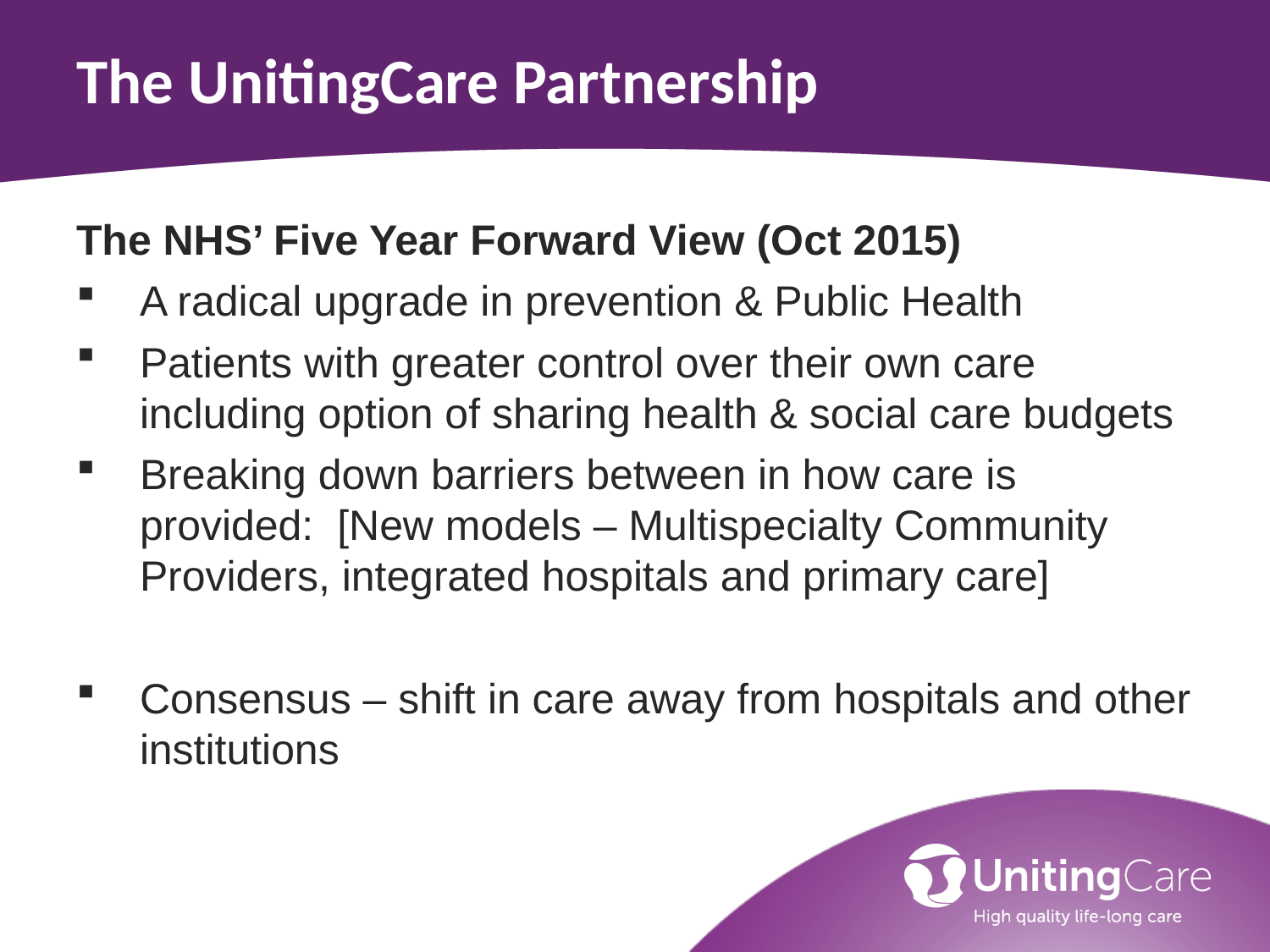

# The UnitingCare Partnership
The NHS’ Five Year Forward View (Oct 2015)
A radical upgrade in prevention & Public Health
Patients with greater control over their own care including option of sharing health & social care budgets
Breaking down barriers between in how care is provided:  [New models – Multispecialty Community Providers, integrated hospitals and primary care]

Consensus – shift in care away from hospitals and other institutions